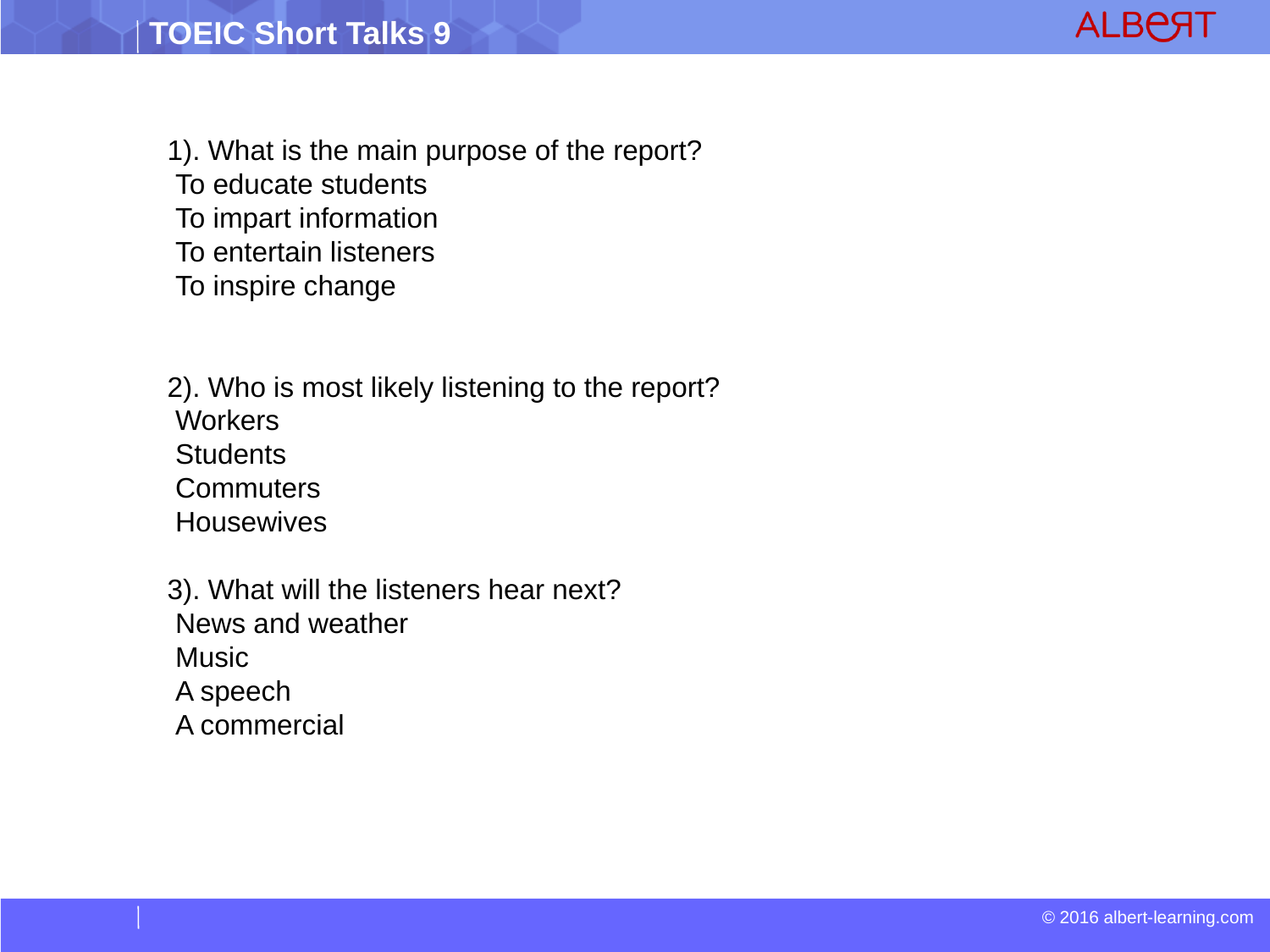

1). What is the main purpose of the report?
 To educate students
 To impart information
 To entertain listeners
 To inspire change

2). Who is most likely listening to the report?
 Workers
 Students
 Commuters
 Housewives
3). What will the listeners hear next?
 News and weather
 Music
 A speech
 A commercial